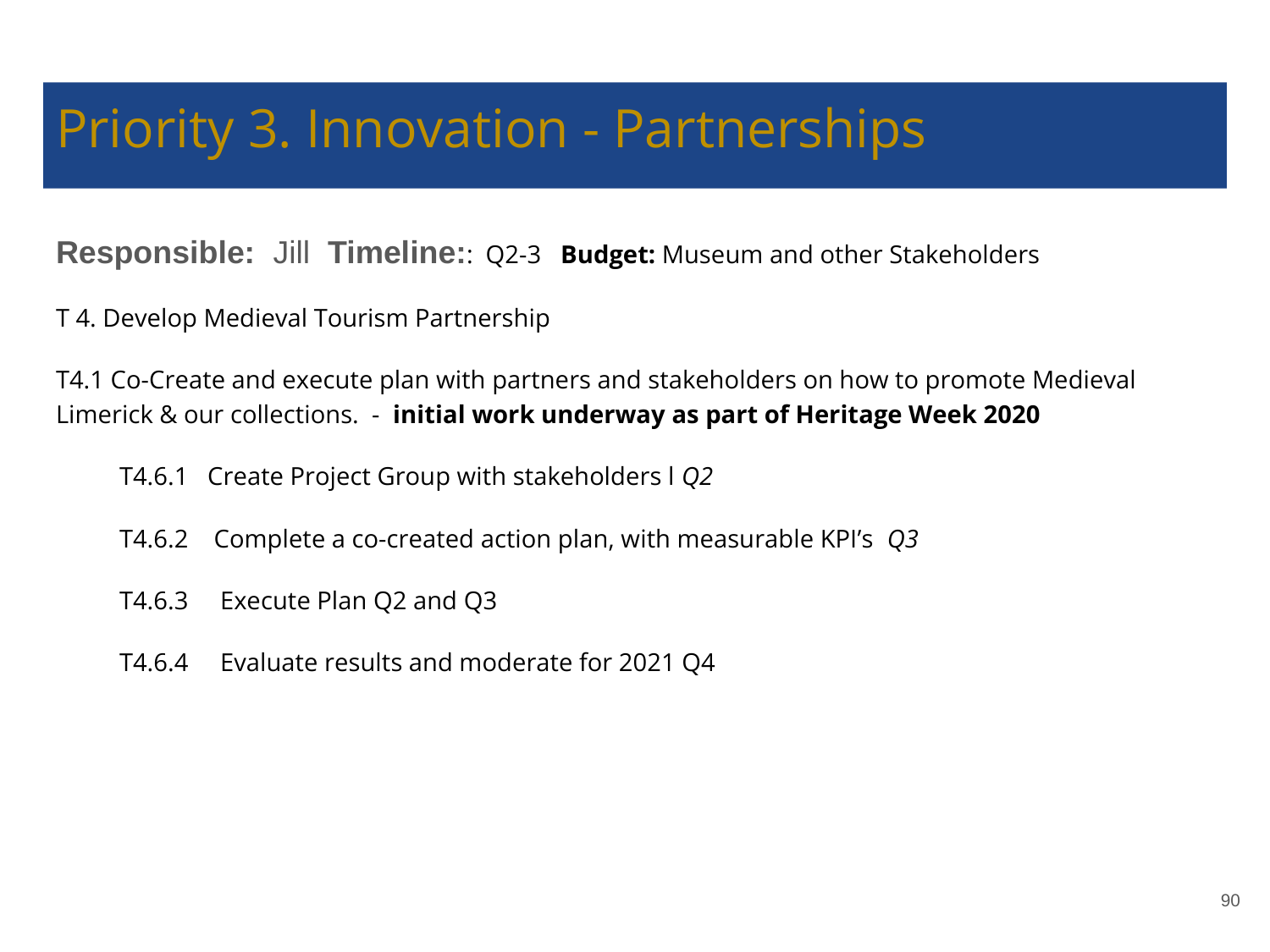

# Priority 3. Innovation - Partnerships
Responsible:  Jill  Timeline::  Q2-3   Budget: Museum and other Stakeholders
T 4. Develop Medieval Tourism Partnership
T4.1 Co-Create and execute plan with partners and stakeholders on how to promote Medieval Limerick & our collections.  -  initial work underway as part of Heritage Week 2020
T4.6.1   Create Project Group with stakeholders l Q2
T4.6.2    Complete a co-created action plan, with measurable KPI’s  Q3
T4.6.3     Execute Plan Q2 and Q3
T4.6.4     Evaluate results and moderate for 2021 Q4

90